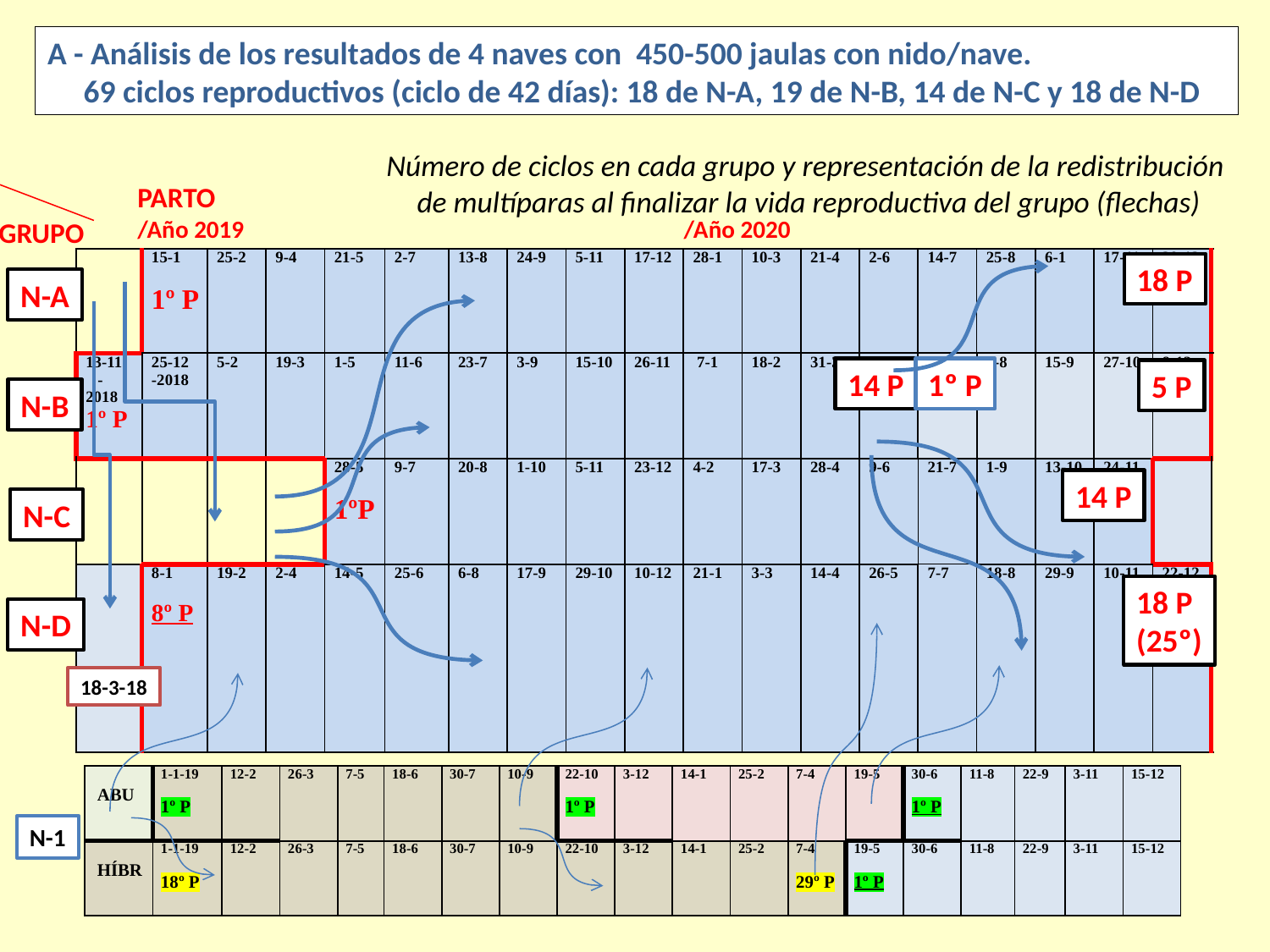

A - Análisis de los resultados de 4 naves con  450-500 jaulas con nido/nave.
     69 ciclos reproductivos (ciclo de 42 días): 18 de N-A, 19 de N-B, 14 de N-C y 18 de N-D
Número de ciclos en cada grupo y representación de la redistribución
 de multíparas al finalizar la vida reproductiva del grupo (flechas)
PARTO
/Año 2019				       /Año 2020
GRUPO
|  |  | 15-1   1º P | 25-2 | 9-4 | 21-5 | 2-7 | 13-8 | 24-9 | 5-11 | 17-12 | 28-1 | 10-3 | 21-4 | 2-6 | 14-7 | 25-8 | 6-1 | 17-11 | 29-12 |
| --- | --- | --- | --- | --- | --- | --- | --- | --- | --- | --- | --- | --- | --- | --- | --- | --- | --- | --- | --- |
|  | 13-11 -2018 1º P | 25-12 -2018 | 5-2 | 19-3 | 1-5 | 11-6 | 23-7 | 3-9 | 15-10 | 26-11 | 7-1 | 18-2 | 31-3 | 12-5 | 23-6   1º P | 4-8 | 15-9 | 27-10 | 8-12 |
|  |  |  |  |  | 28-5   1ºP | 9-7 | 20-8 | 1-10 | 5-11 | 23-12 | 4-2 | 17-3 | 28-4 | 9-6 | 21-7 | 1-9 | 13-10 | 24-11 |  |
|  |  | 8-1   8º P | 19-2 | 2-4 | 14-5 | 25-6 | 6-8 | 17-9 | 29-10 | 10-12 | 21-1 | 3-3 | 14-4 | 26-5 | 7-7 | 18-8 | 29-9 | 10-11 | 22-12 |
18 P
N-A
14 P
1º P
5 P
N-B
14 P
N-C
18 P
(25º)
N-D
18-3-18
|  | ABU | 1-1-19   1º P | 12-2 | 26-3 | 7-5 | 18-6 | 30-7 | 10-9 | 22-10   1º P | 3-12 | 14-1 | 25-2 | 7-4 | 19-5 | 30-6   1º P | 11-8 | 22-9 | 3-11 | 15-12 |
| --- | --- | --- | --- | --- | --- | --- | --- | --- | --- | --- | --- | --- | --- | --- | --- | --- | --- | --- | --- |
|  | HÍBR | 1-1-19   18º P | 12-2 | 26-3 | 7-5 | 18-6 | 30-7 | 10-9 | 22-10 | 3-12 | 14-1 | 25-2 | 7-4   29º P | 19-5   1º P | 30-6 | 11-8 | 22-9 | 3-11 | 15-12 |
N-1